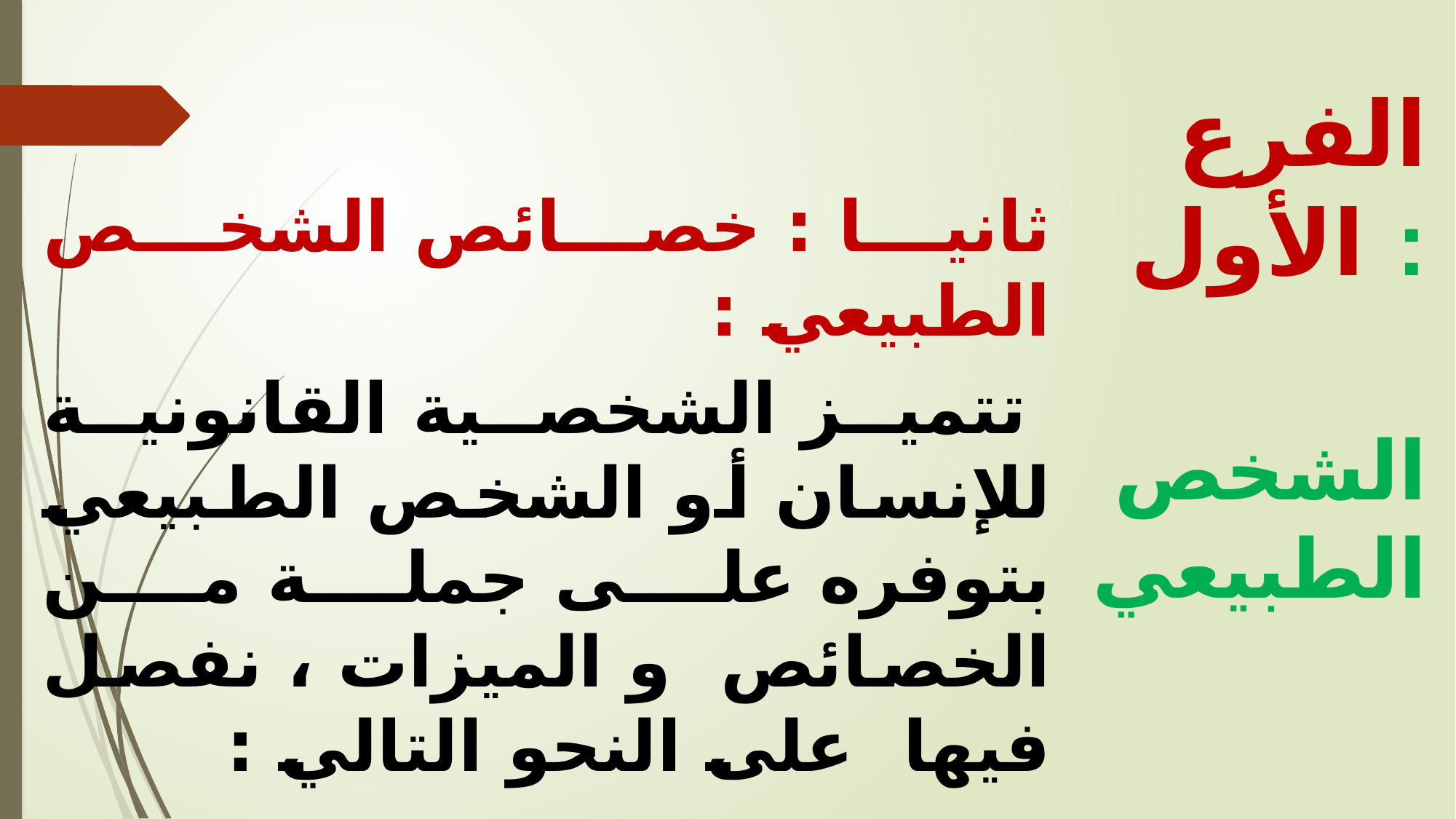

ثانيا : خصائص الشخص الطبيعي :
 تتميز الشخصية القانونية للإنسان أو الشخص الطبيعي بتوفره على جملة من الخصائص  و الميزات ، نفصل فيها  على النحو التالي :
الفرع الأول :
 الشخص الطبيعي